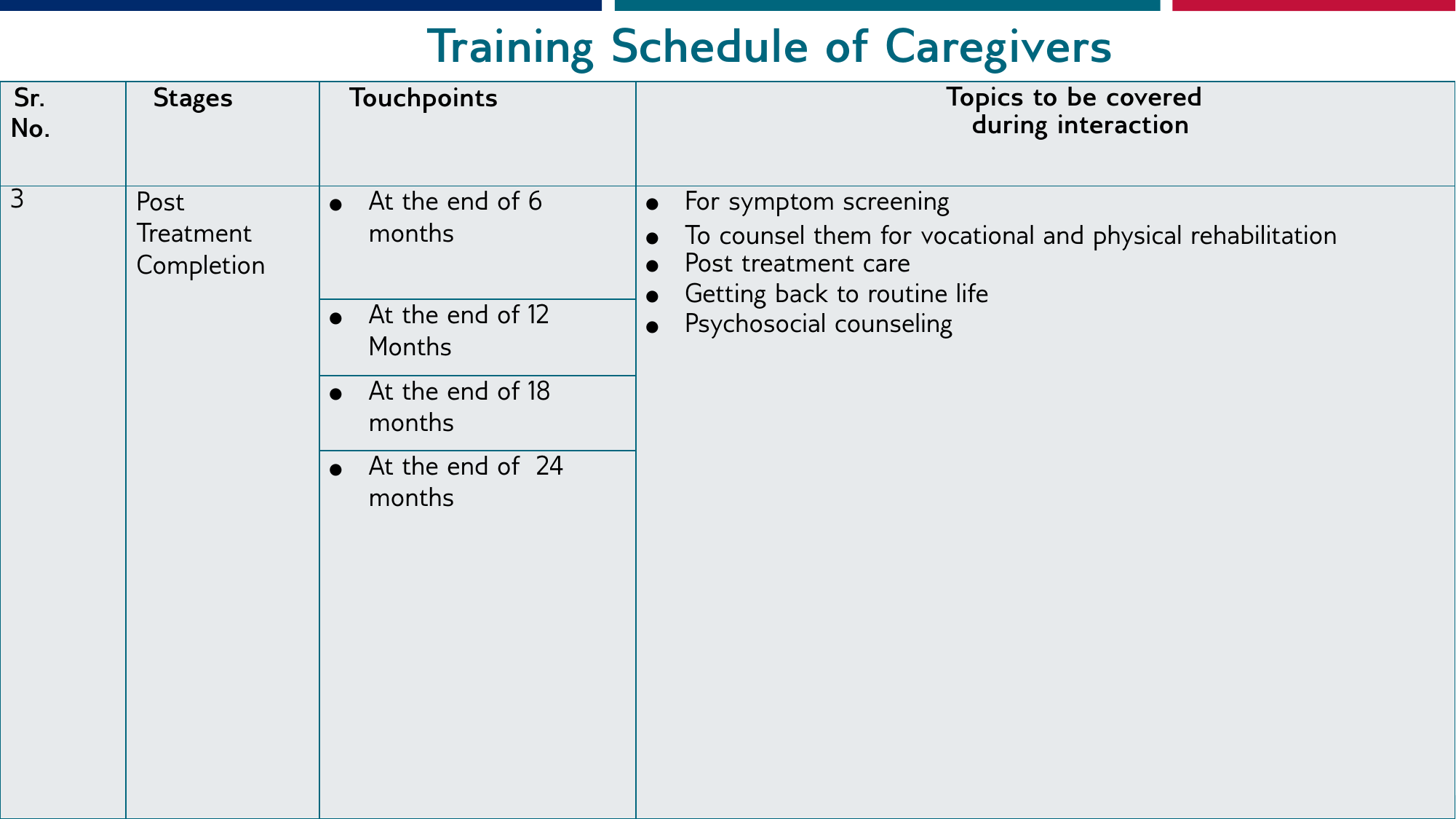

Training Schedule of Caregivers
| Sr. No. | Stages | Touchpoints | Topics to be covered during interaction |
| --- | --- | --- | --- |
| 3 | Post Treatment Completion | At the end of 6 months | For symptom screening To counsel them for vocational and physical rehabilitation Post treatment care Getting back to routine life Psychosocial counseling |
|  |  | At the end of 12 Months |  |
|  |  | At the end of 18 months |  |
|  |  | At the end of 24 months |  |